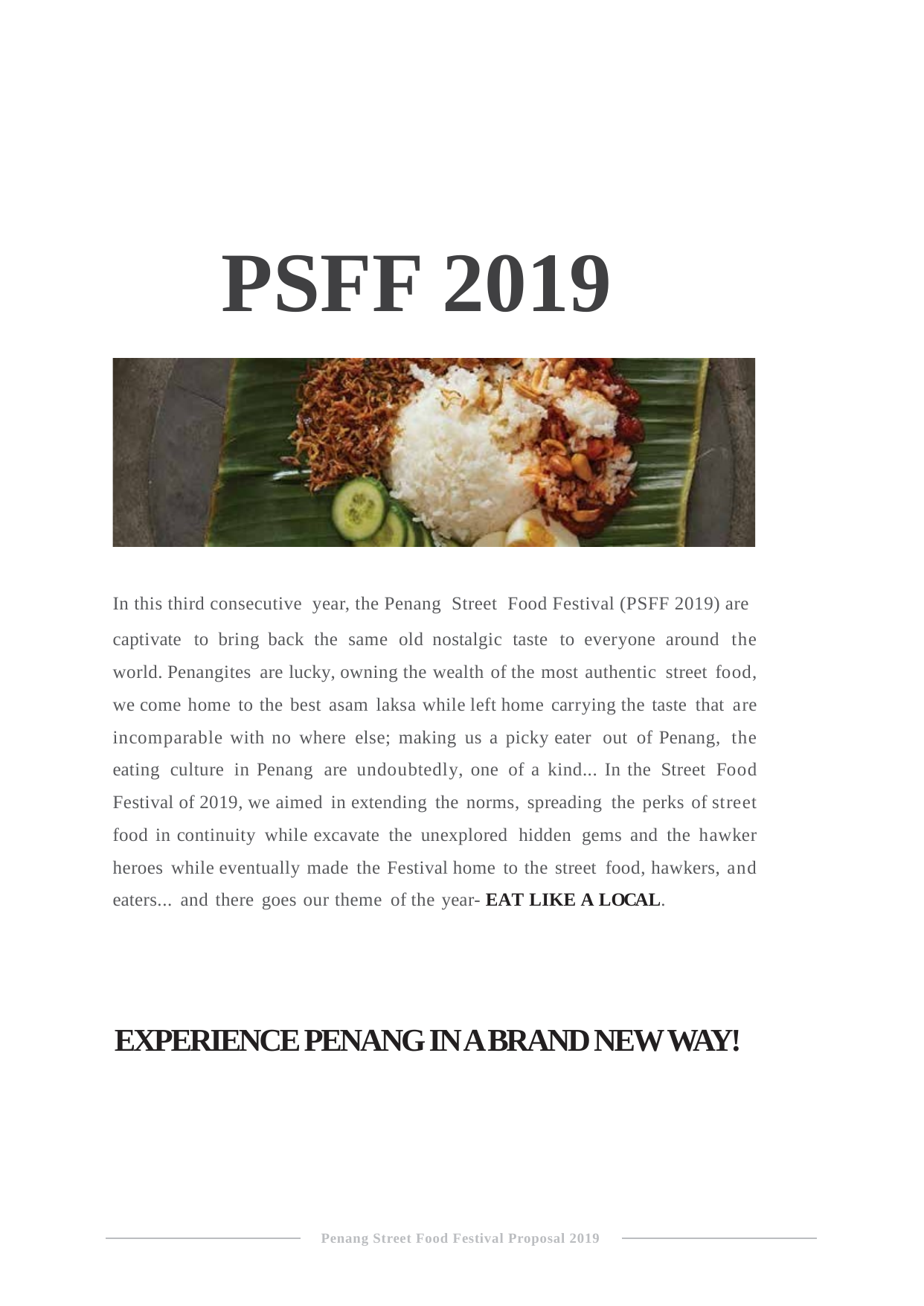

PSFF 2019

In this third consecutive  year, the Penang  Street  Food Festival (PSFF 2019) are
captivate  to  bring back  the  same  old nostalgic  taste  to  everyone  around  the world. Penangites are lucky, owning the wealth of the most authentic  street food, we come home to the best asam laksa while left home carrying the taste that are incomparable with no where else; making us a picky eater  out of Penang,  the eating  culture  in Penang  are  undoubtedly, one  of a kind... In the  Street  Food Festival of 2019, we aimed in extending the norms, spreading the perks of street food in continuity while excavate the unexplored  hidden  gems and the hawker heroes while eventually made the Festival home to the street food, hawkers, and eaters... and there goes our theme of the year- EAT LIKE A LOCAL.
EXPERIENCE PENANG IN A BRAND NEW WAY!

Penang Street Food Festival Proposal 2019